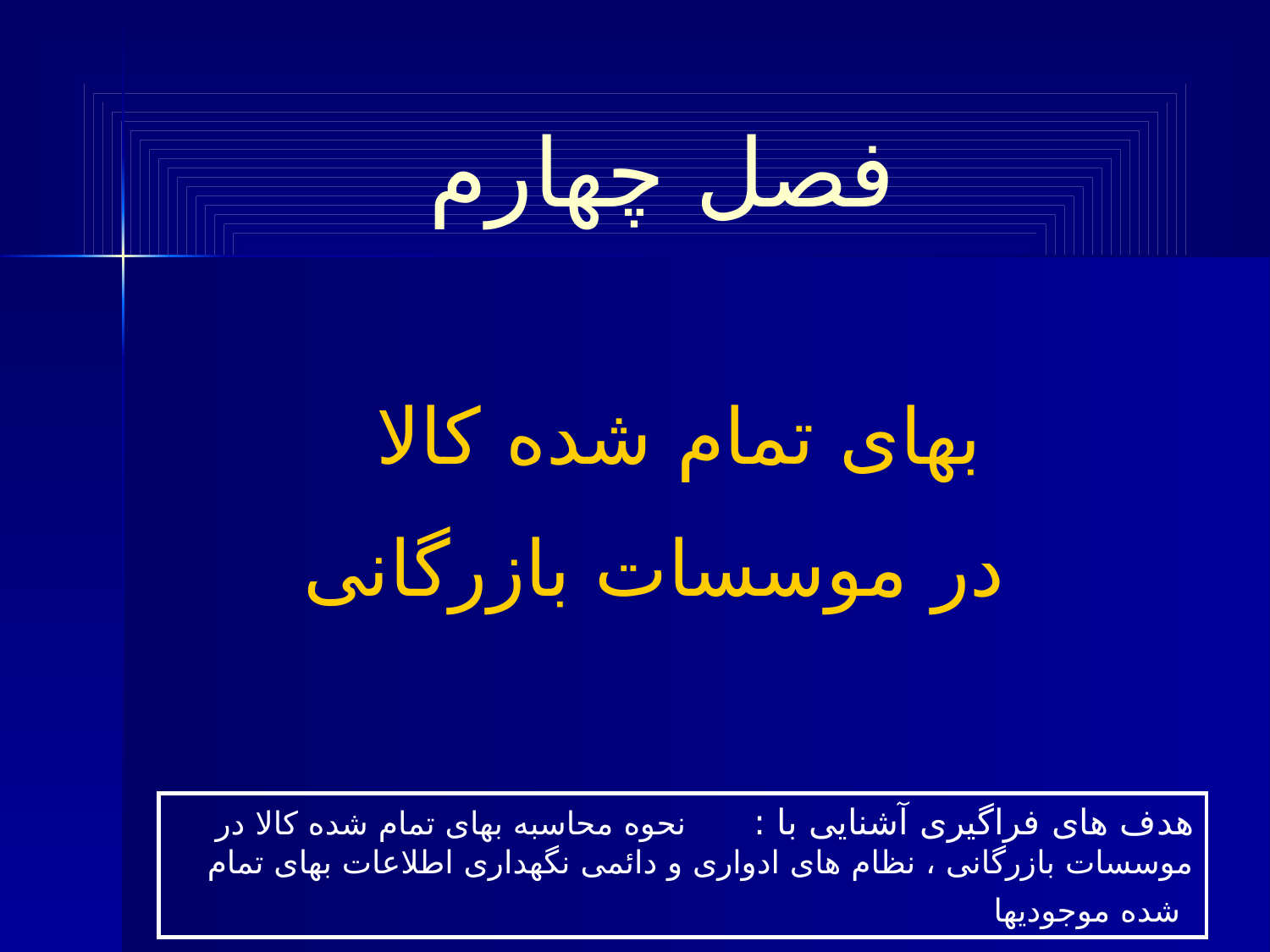

فصل چهارم
بهای تمام شده کالا
در موسسات بازرگانی
هدف های فراگیری آشنایی با :      نحوه محاسبه بهای تمام شده کالا در موسسات بازرگانی ، نظام های ادواری و دائمی نگهداری اطلاعات بهای تمام شده موجودیها